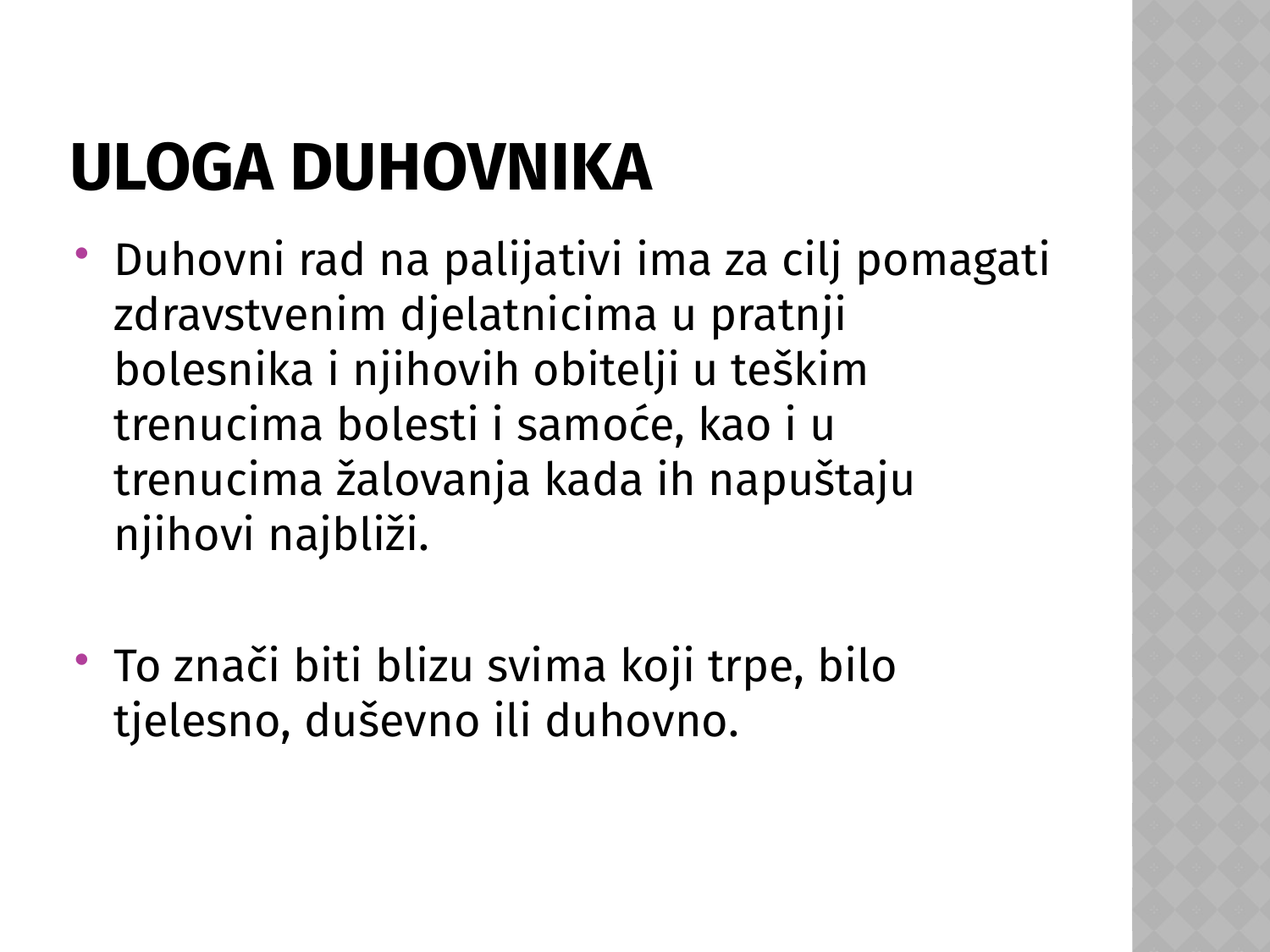

# Uloga duhovnika
Duhovni rad na palijativi ima za cilj pomagati zdravstvenim djelatnicima u pratnji bolesnika i njihovih obitelji u teškim trenucima bolesti i samoće, kao i u trenucima žalovanja kada ih napuštaju njihovi najbliži.

To znači biti blizu svima koji trpe, bilo tjelesno, duševno ili duhovno.